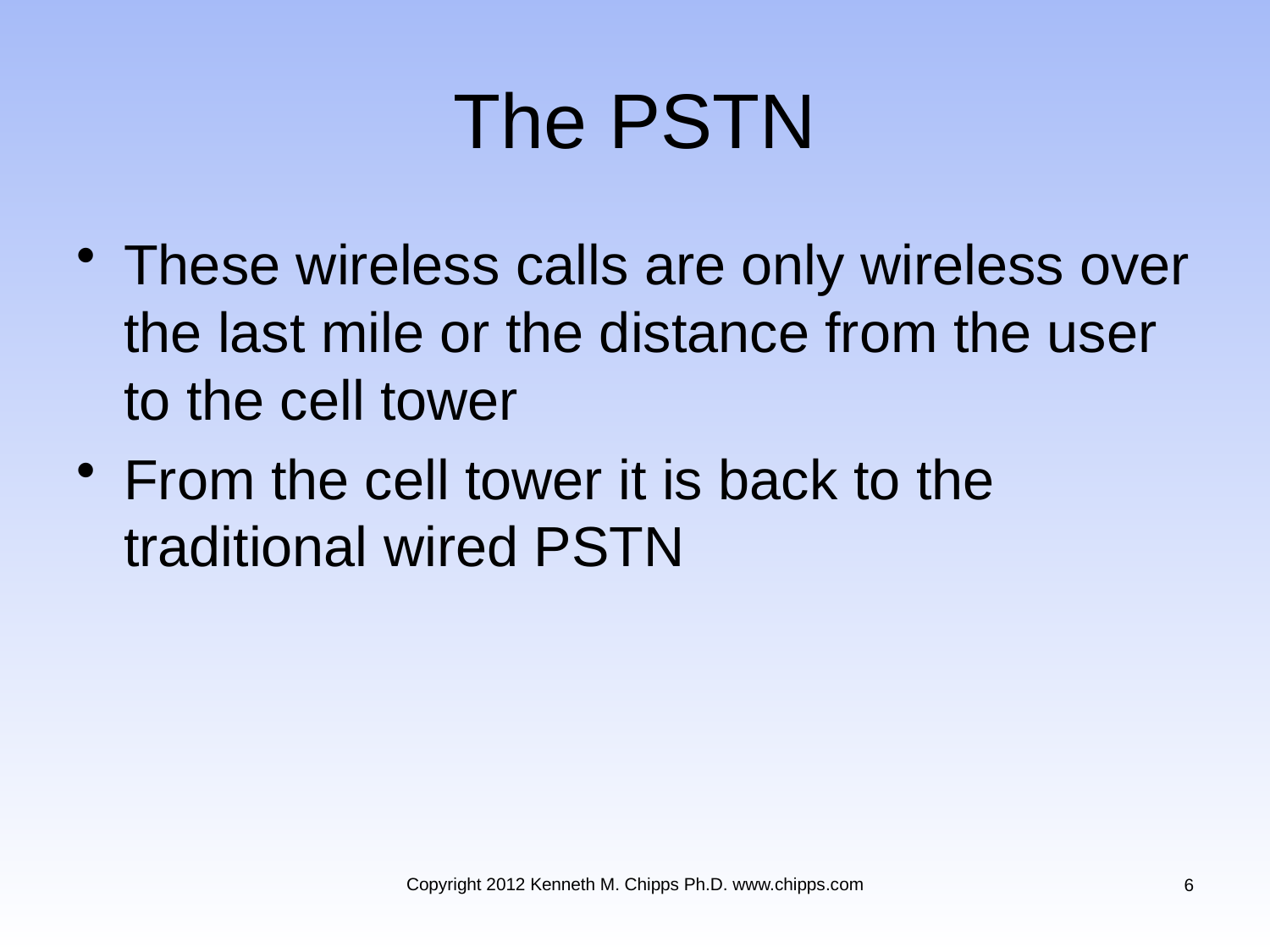

# The PSTN
These wireless calls are only wireless over the last mile or the distance from the user to the cell tower
From the cell tower it is back to the traditional wired PSTN
Copyright 2012 Kenneth M. Chipps Ph.D. www.chipps.com
6